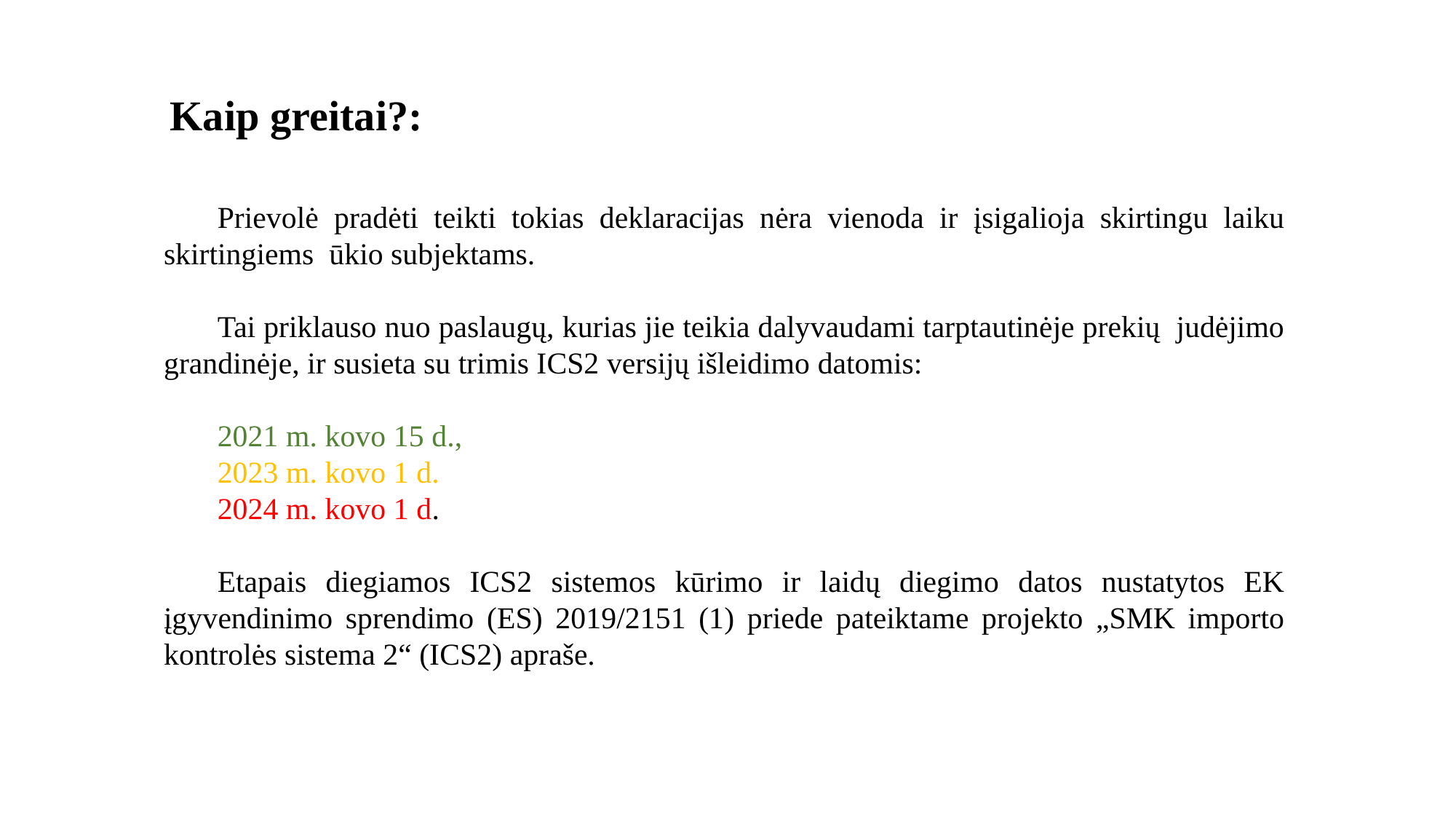

Kaip greitai?:
Prievolė pradėti teikti tokias deklaracijas nėra vienoda ir įsigalioja skirtingu laiku skirtingiems  ūkio subjektams.

Tai priklauso nuo paslaugų, kurias jie teikia dalyvaudami tarptautinėje prekių  judėjimo grandinėje, ir susieta su trimis ICS2 versijų išleidimo datomis:

2021 m. kovo 15 d.,
2023 m. kovo 1 d.
2024 m. kovo 1 d.

Etapais diegiamos ICS2 sistemos kūrimo ir laidų diegimo datos nustatytos EK įgyvendinimo sprendimo (ES) 2019/2151 (1) priede pateiktame projekto „SMK importo kontrolės sistema 2“ (ICS2) apraše.